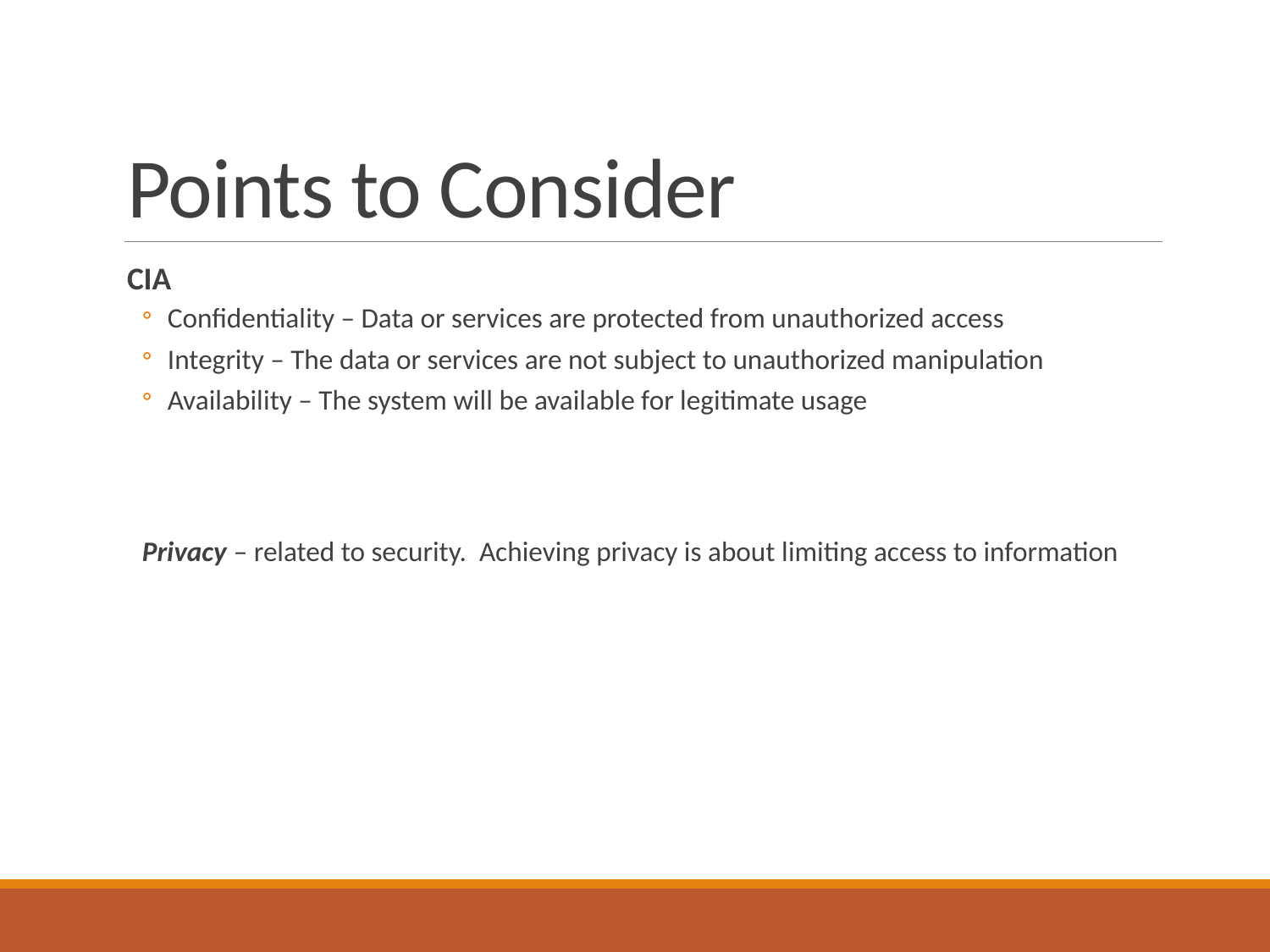

# Points to Consider
CIA
Confidentiality – Data or services are protected from unauthorized access
Integrity – The data or services are not subject to unauthorized manipulation
Availability – The system will be available for legitimate usage

Privacy – related to security.  Achieving privacy is about limiting access to information